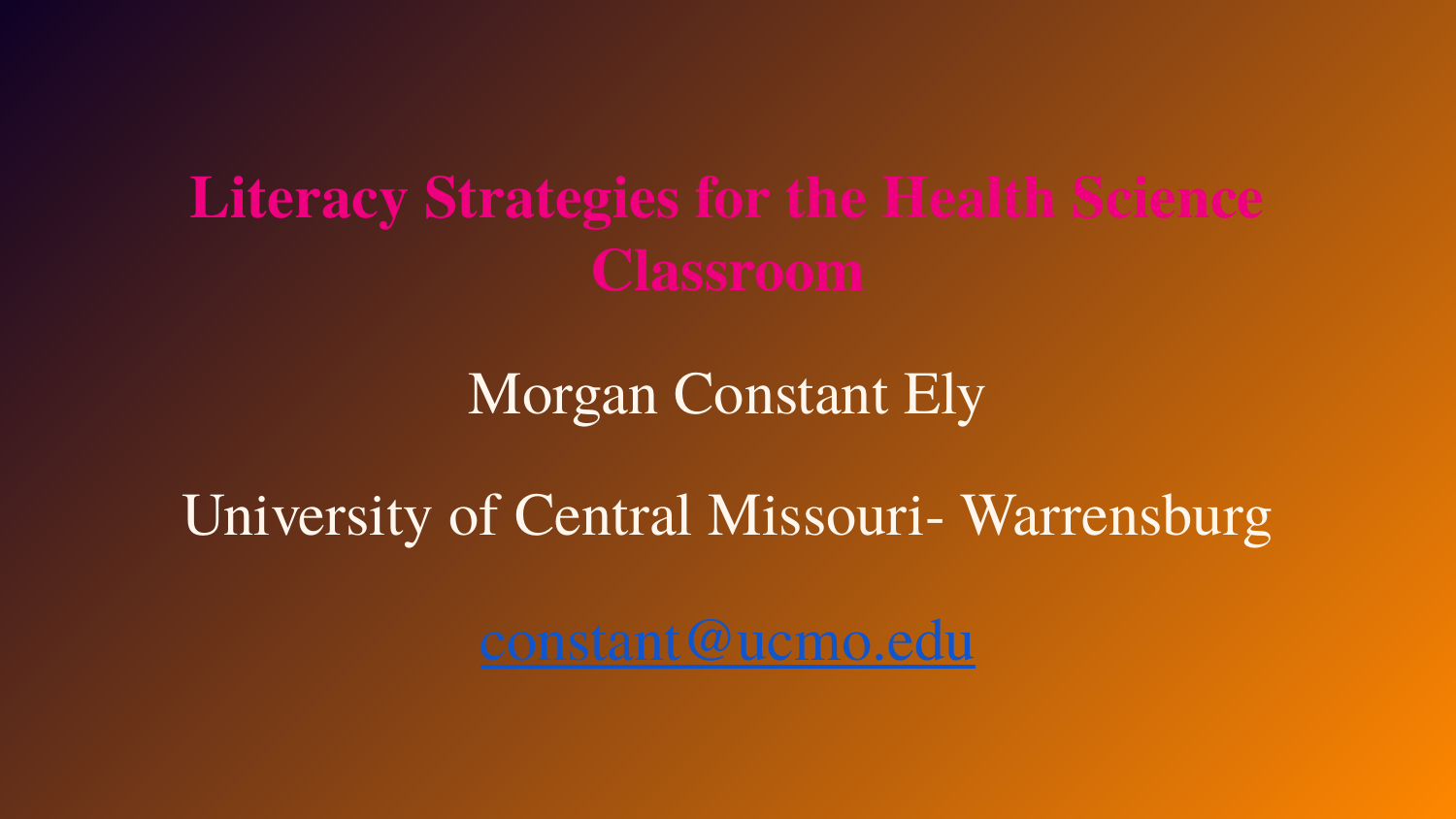

# Literacy Strategies for the Health Science Classroom
Morgan Constant Ely
University of Central Missouri- Warrensburg
constant@ucmo.edu